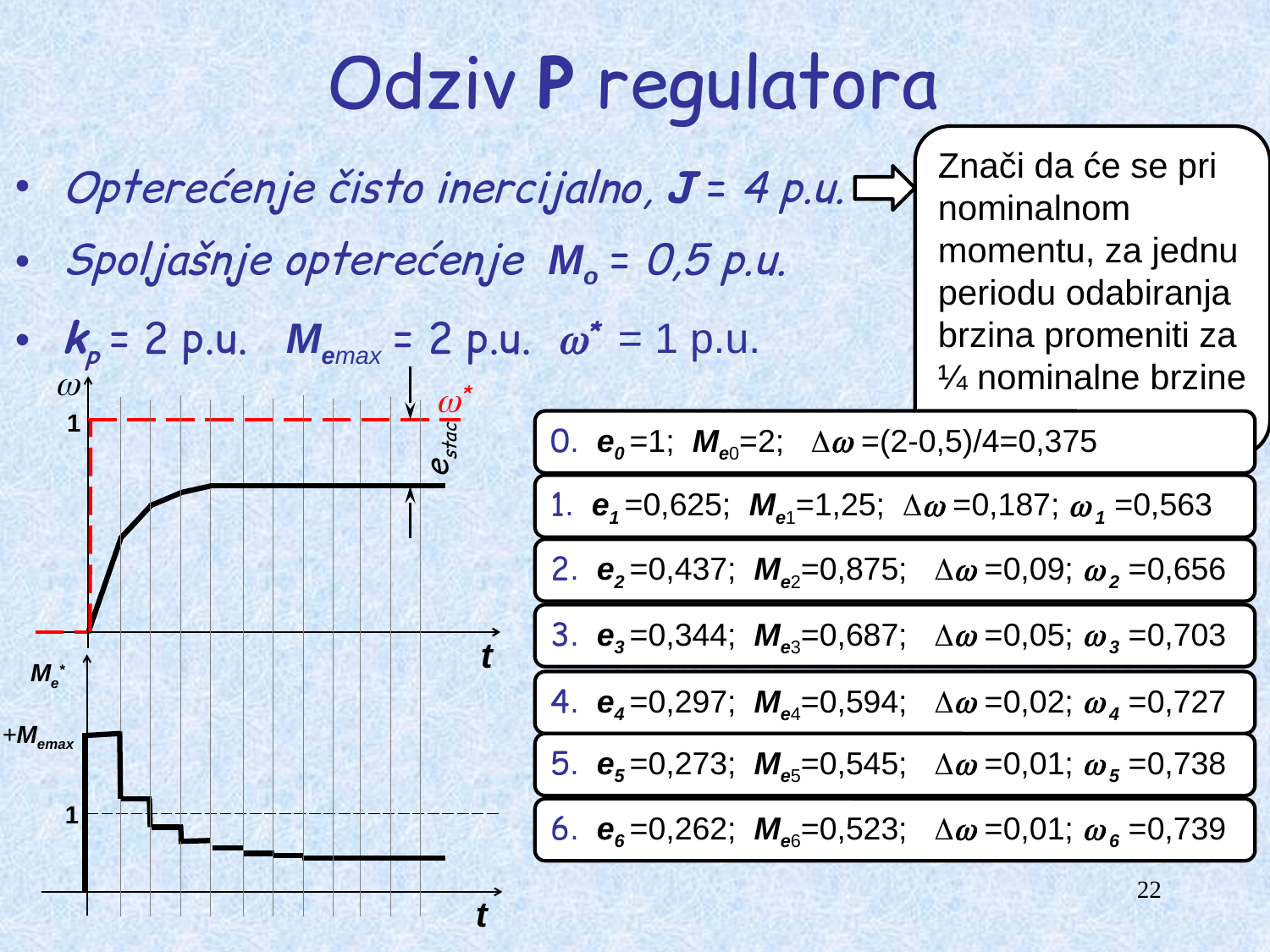

# Odziv P regulatora
Znači da će se pri nominalnom momentu, za jednu periodu odabiranja  brzina promeniti za ¼ nominalne brzine

Opterećenje čisto inercijalno, J = 4 p.u.
Spoljašnje opterećenje  Mo = 0,5 p.u.
kp = 2 p.u.   Memax = 2 p.u.  ω*  = 1 p.u.
ω
ω*
1
t
Me*
+Memax
1
t
estac
0.  e0 =1;  Me0=2;   Δω =(2-0,5)/4=0,375
1.  e1 =0,625;  Me1=1,25;  Δω =0,187; ω 1 =0,563
2.  e2 =0,437;  Me2=0,875;   Δω =0,09; ω 2 =0,656
3.  e3 =0,344;  Me3=0,687;   Δω =0,05; ω 3 =0,703
4.  e4 =0,297;  Me4=0,594;   Δω =0,02; ω 4 =0,727
5.  e5 =0,273;  Me5=0,545;   Δω =0,01; ω 5 =0,738
6.  e6 =0,262;  Me6=0,523;   Δω =0,01; ω 6 =0,739
22